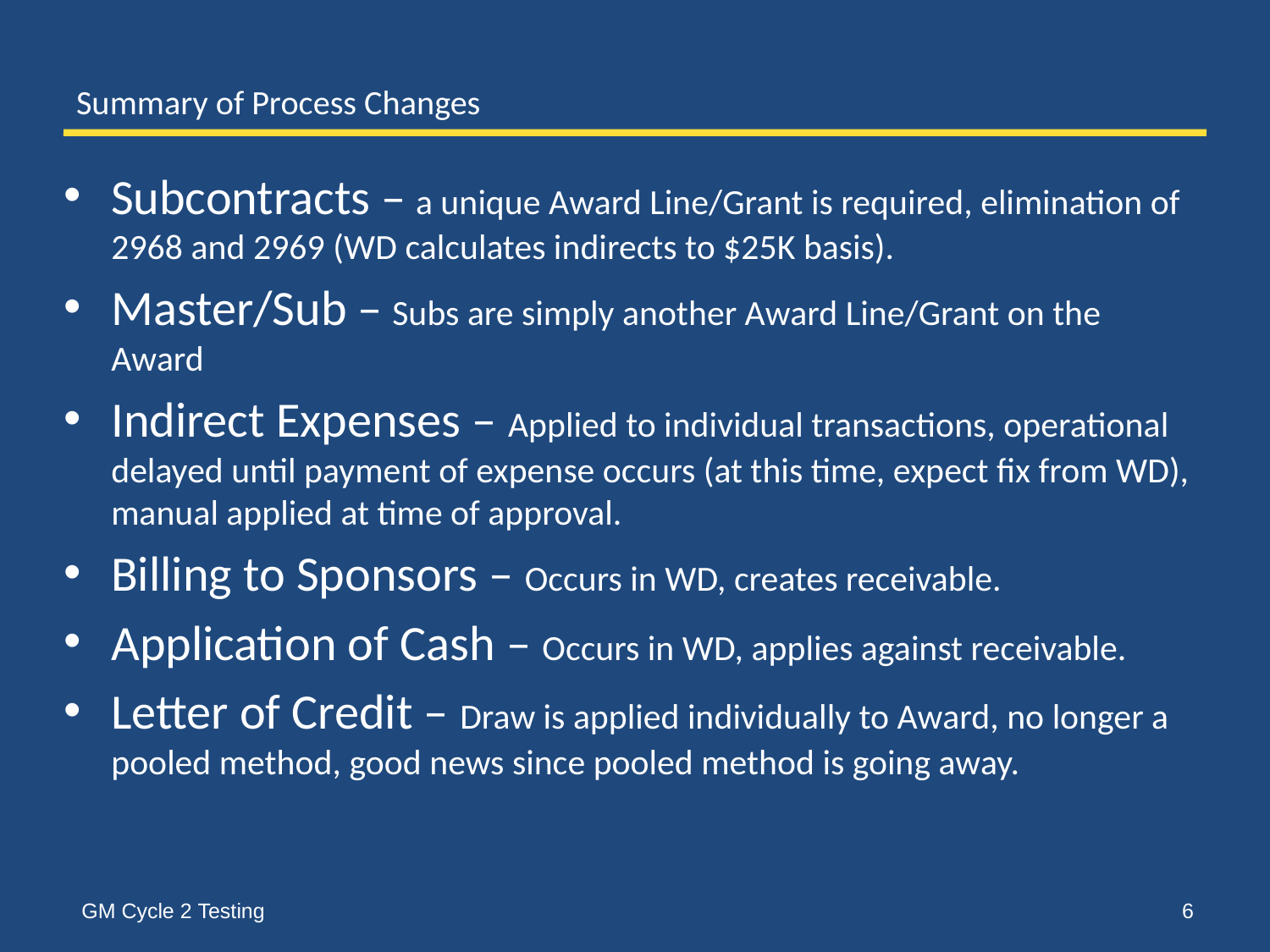

# Summary of Process Changes
Subcontracts – a unique Award Line/Grant is required, elimination of 2968 and 2969 (WD calculates indirects to $25K basis).
Master/Sub – Subs are simply another Award Line/Grant on the Award
Indirect Expenses – Applied to individual transactions, operational delayed until payment of expense occurs (at this time, expect fix from WD), manual applied at time of approval.
Billing to Sponsors – Occurs in WD, creates receivable.
Application of Cash – Occurs in WD, applies against receivable.
Letter of Credit – Draw is applied individually to Award, no longer a pooled method, good news since pooled method is going away.